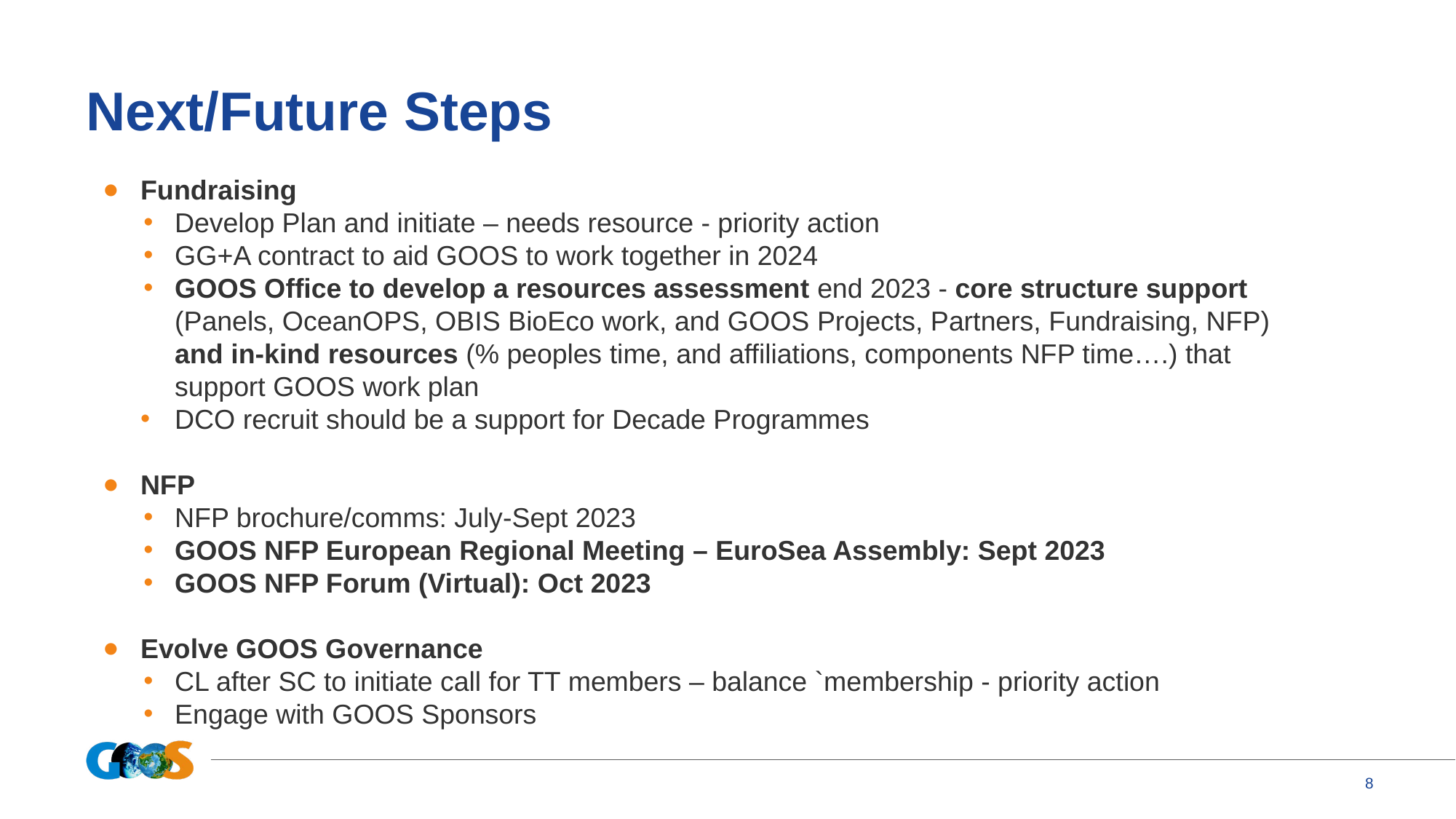

# Next/Future Steps
Fundraising
Develop Plan and initiate – needs resource - priority action
GG+A contract to aid GOOS to work together in 2024
GOOS Office to develop a resources assessment end 2023 - core structure support (Panels, OceanOPS, OBIS BioEco work, and GOOS Projects, Partners, Fundraising, NFP) and in-kind resources (% peoples time, and affiliations, components NFP time….) that support GOOS work plan
DCO recruit should be a support for Decade Programmes

NFP
NFP brochure/comms: July-Sept 2023
GOOS NFP European Regional Meeting – EuroSea Assembly: Sept 2023
GOOS NFP Forum (Virtual): Oct 2023

Evolve GOOS Governance
CL after SC to initiate call for TT members – balance `membership - priority action
Engage with GOOS Sponsors

8